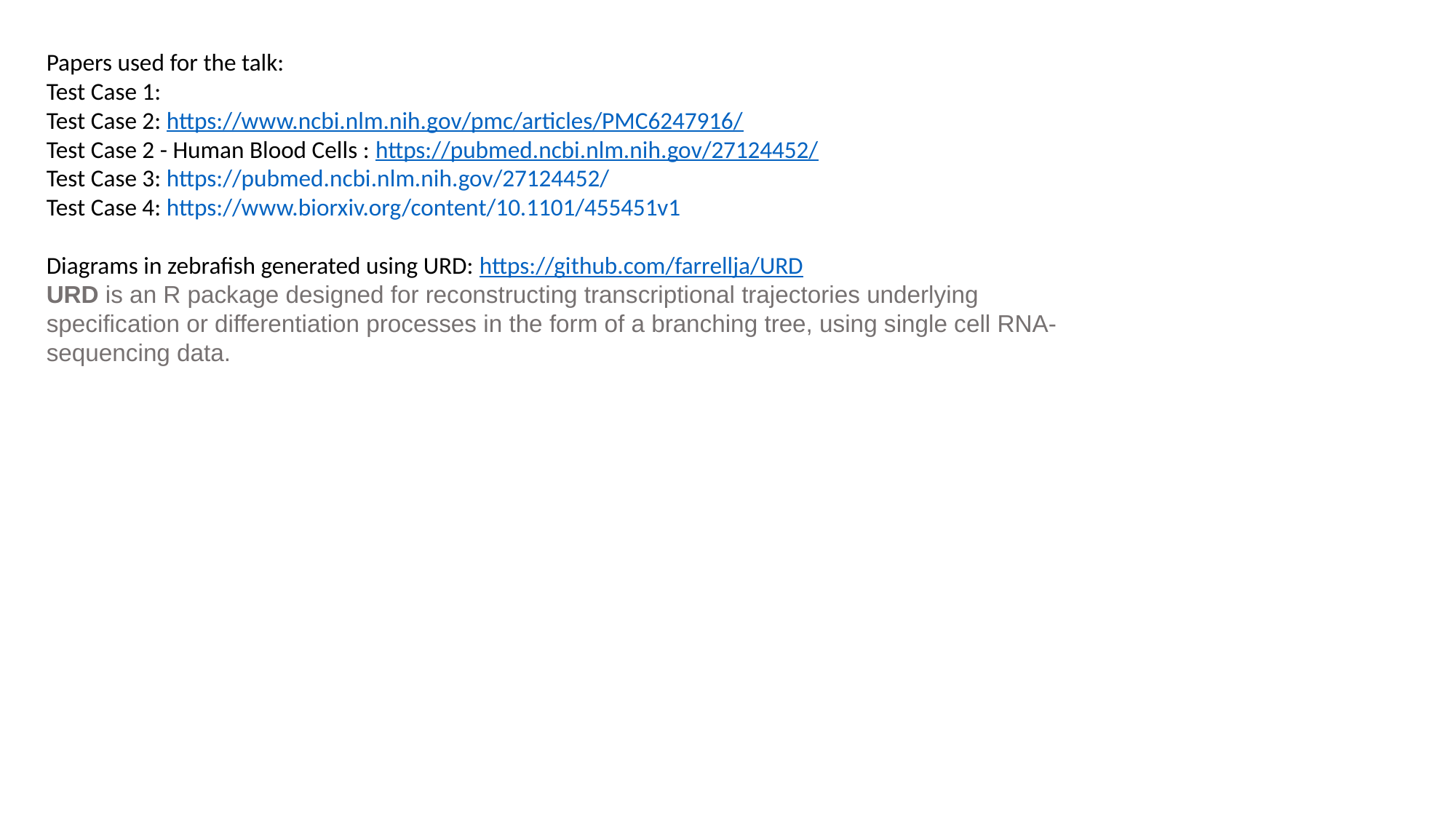

Papers used for the talk:
Test Case 1:
Test Case 2: https://www.ncbi.nlm.nih.gov/pmc/articles/PMC6247916/
Test Case 2 - Human Blood Cells : https://pubmed.ncbi.nlm.nih.gov/27124452/
Test Case 3: https://pubmed.ncbi.nlm.nih.gov/27124452/
Test Case 4: https://www.biorxiv.org/content/10.1101/455451v1

Diagrams in zebrafish generated using URD: https://github.com/farrellja/URD
URD is an R package designed for reconstructing transcriptional trajectories underlying specification or differentiation processes in the form of a branching tree, using single cell RNA-sequencing data.